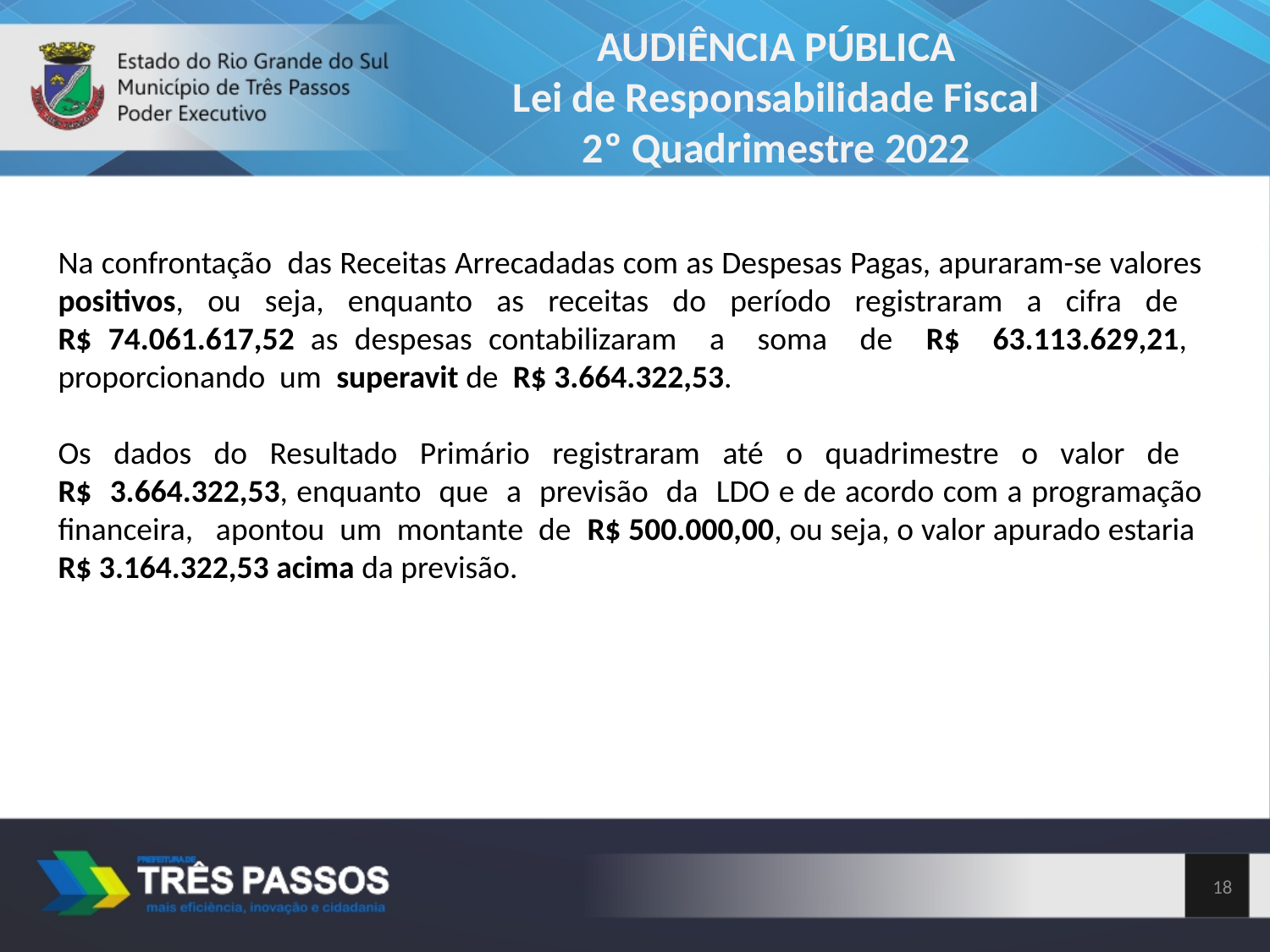

AUDIÊNCIA PÚBLICA
Lei de Responsabilidade Fiscal
2º Quadrimestre 2022
Na confrontação  das Receitas Arrecadadas com as Despesas Pagas, apuraram-se valores positivos, ou seja, enquanto as receitas do período registraram a cifra de
R$ 74.061.617,52 as despesas contabilizaram  a  soma  de  R$  63.113.629,21,  proporcionando  um  superavit de  R$ 3.664.322,53.

Os dados do Resultado Primário registraram até o quadrimestre o valor de
R$  3.664.322,53, enquanto  que  a  previsão  da  LDO e de acordo com a programação financeira,   apontou  um  montante  de  R$ 500.000,00, ou seja, o valor apurado estaria  R$ 3.164.322,53 acima da previsão.

18